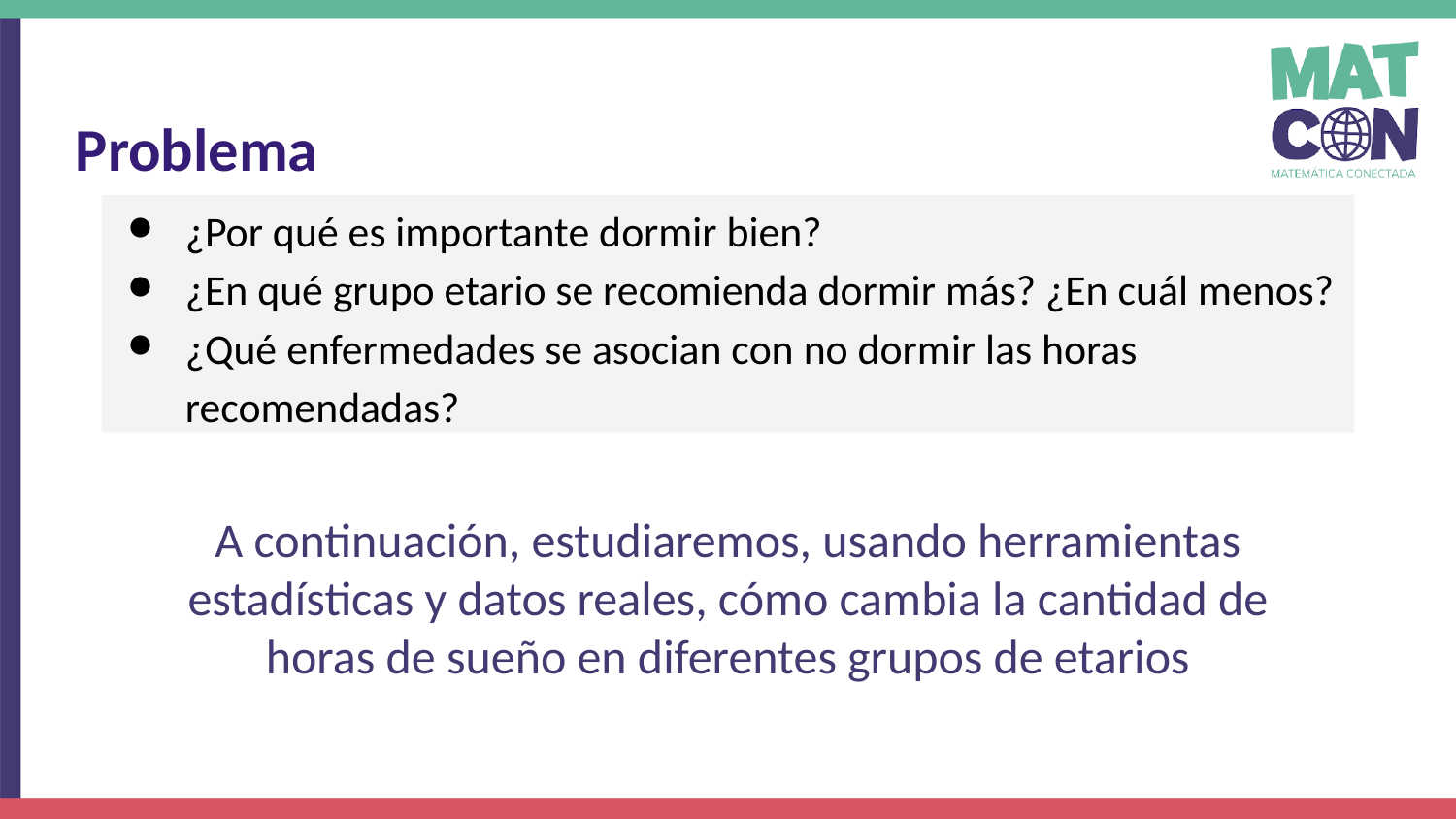

Problema
¿Por qué es importante dormir bien?
¿En qué grupo etario se recomienda dormir más? ¿En cuál menos?
¿Qué enfermedades se asocian con no dormir las horas recomendadas?
A continuación, estudiaremos, usando herramientas estadísticas y datos reales, cómo cambia la cantidad de horas de sueño en diferentes grupos de etarios